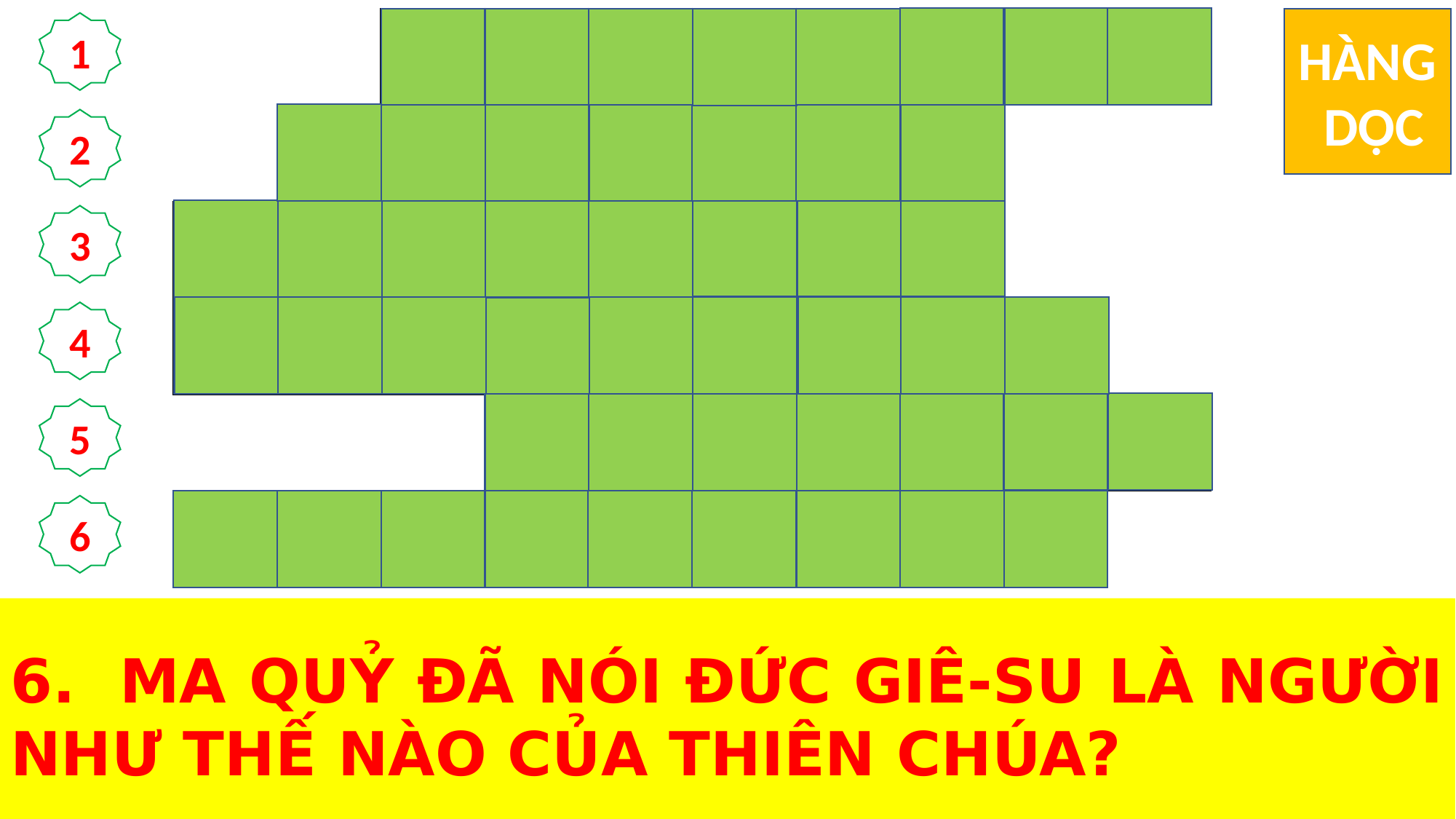

|  |  | T | I | Ê | U | D | I | Ệ | T |
| --- | --- | --- | --- | --- | --- | --- | --- | --- | --- |
|  | U | Y | Q | U | Y | Ề | N |  |  |
| G | I | Ả | N | G | D | Ạ | Y |  |  |
| N | G | À | Y | S | A | B | Á | T |  |
|  |  |  | S | Ử | N | G | S | Ố | T |
| Đ | Ấ | N | G | T | H | Á | N | H |  |
HÀNG
 DỌC

1

2

3

4

5

6
1.	MA QUỶ ĐÃ NÓI ĐỨC GIÊ-SU ĐẾN THẾ GIAN ĐỂ LÀM GÌ CHÚNG?
3.	ĐỨC GIÊ-SU VÀO HỘI ĐƯỜNG ĐỂ LÀM GÌ CHO DÂN CHÚNG?
2.	NGƯỜI GIẢNG DẠY NHƯ MỘT ĐẤNG CÓ … …, CHỨ KHÔNG NHƯ CÁC KINH SƯ.
4.	SỰ VIỆC TRONG ĐOẠN TIN MỪNG XẢY RA VÀO NGÀY NÀO?
5.	THIÊN HẠ CÓ THÁI ĐỘ NHƯ THẾ NÀO KHI ĐỨC GIÊSU GIẢNG DẠY?
6.	MA QUỶ ĐÃ NÓI ĐỨC GIÊ-SU LÀ NGƯỜI NHƯ THẾ NÀO CỦA THIÊN CHÚA?